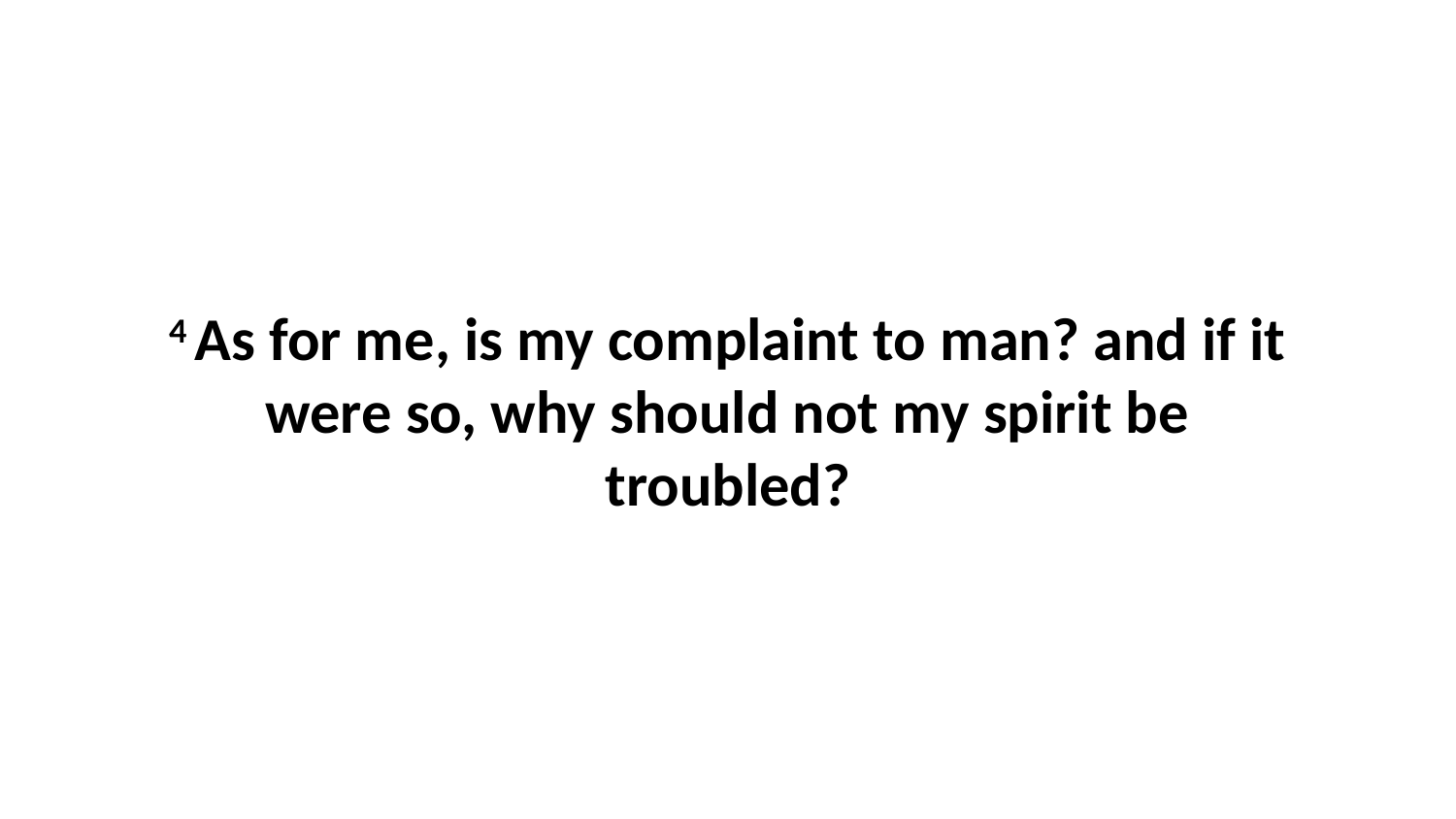

4 As for me, is my complaint to man? and if it were so, why should not my spirit be troubled?